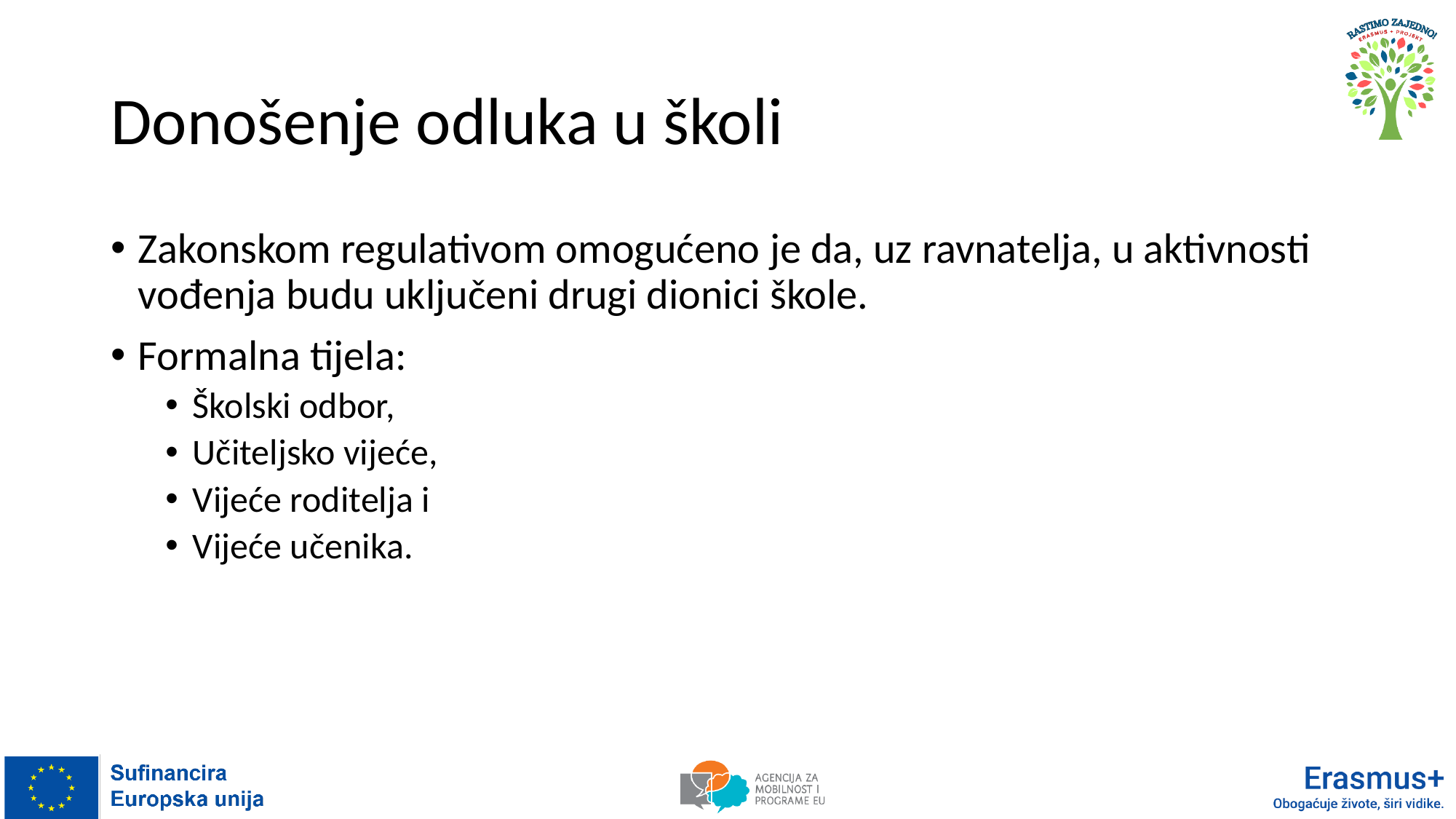

# Donošenje odluka u školi
Zakonskom regulativom omogućeno je da, uz ravnatelja, u aktivnosti vođenja budu uključeni drugi dionici škole.
Formalna tijela:
Školski odbor,
Učiteljsko vijeće,
Vijeće roditelja i
Vijeće učenika.